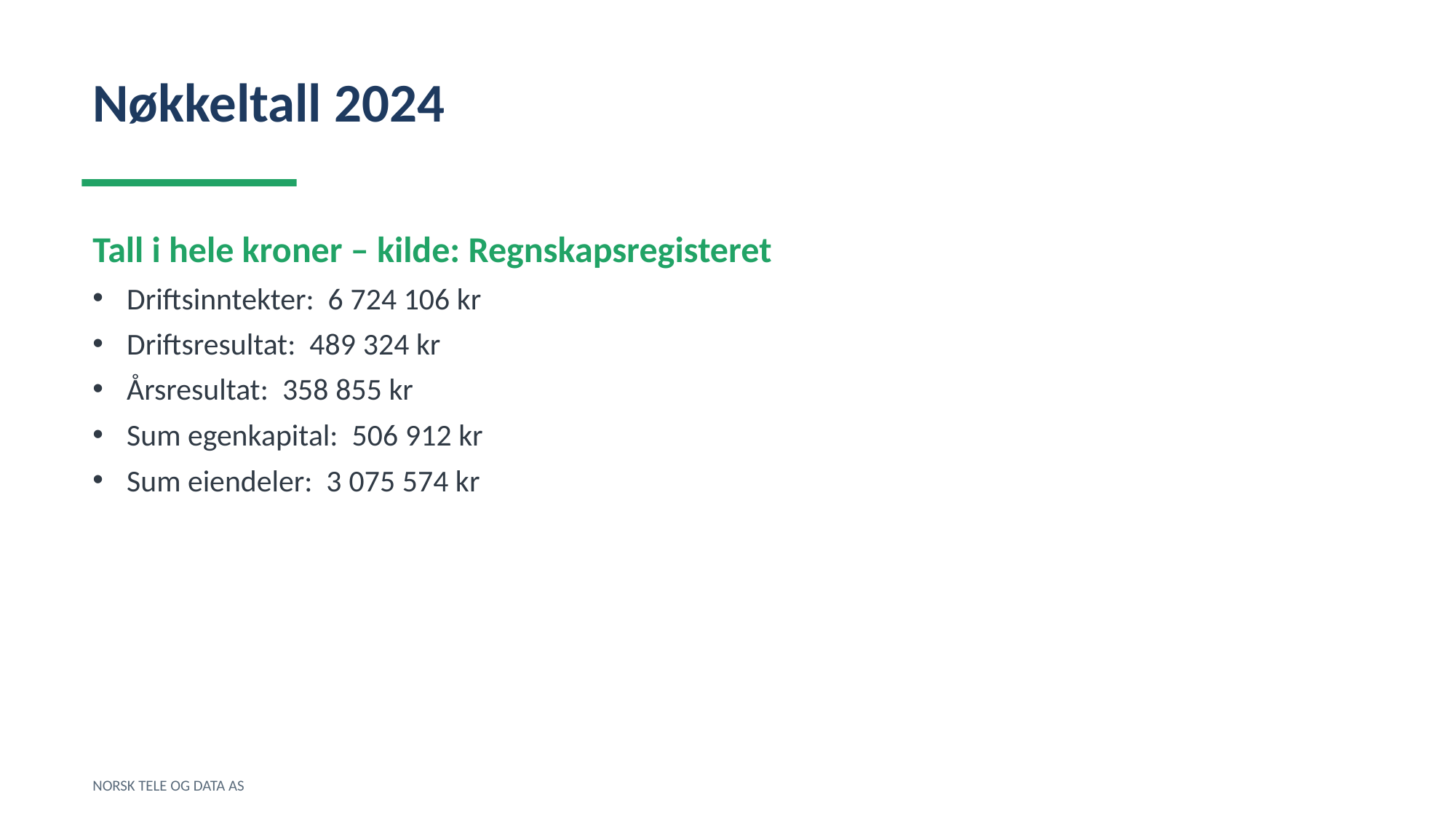

Nøkkeltall 2024

Tall i hele kroner – kilde: Regnskapsregisteret
Driftsinntekter:  6 724 106 kr
Driftsresultat:  489 324 kr
Årsresultat:  358 855 kr
Sum egenkapital:  506 912 kr
Sum eiendeler:  3 075 574 kr
NORSK TELE OG DATA AS